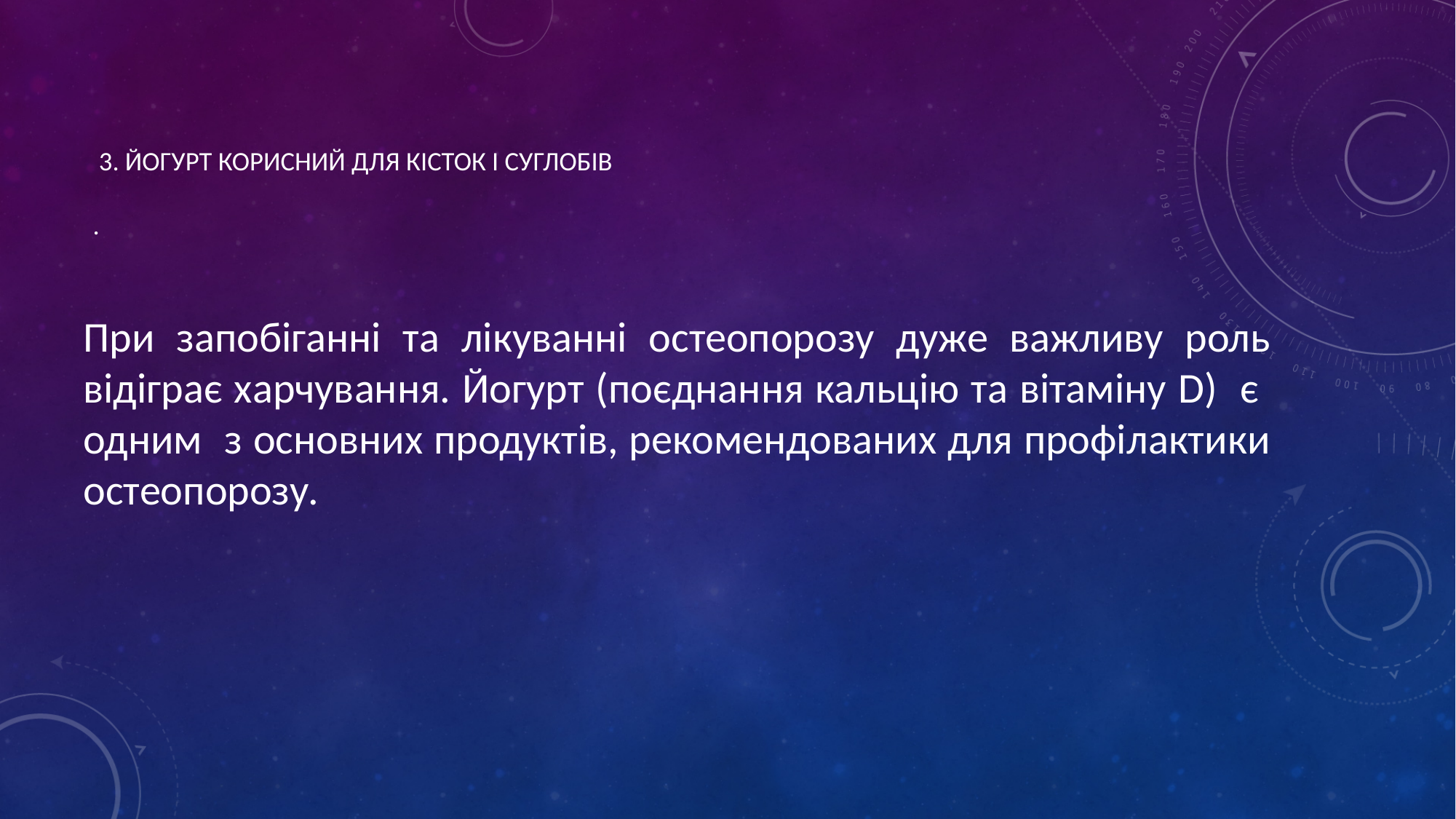

# 3. Йогурт корисний для кісток і суглобів .
При запобіганні та лікуванні остеопорозу дуже важливу роль відіграє харчування. Йогурт (поєднання кальцію та вітаміну D)  є  одним  з основних продуктів, рекомендованих для профілактики остеопорозу.